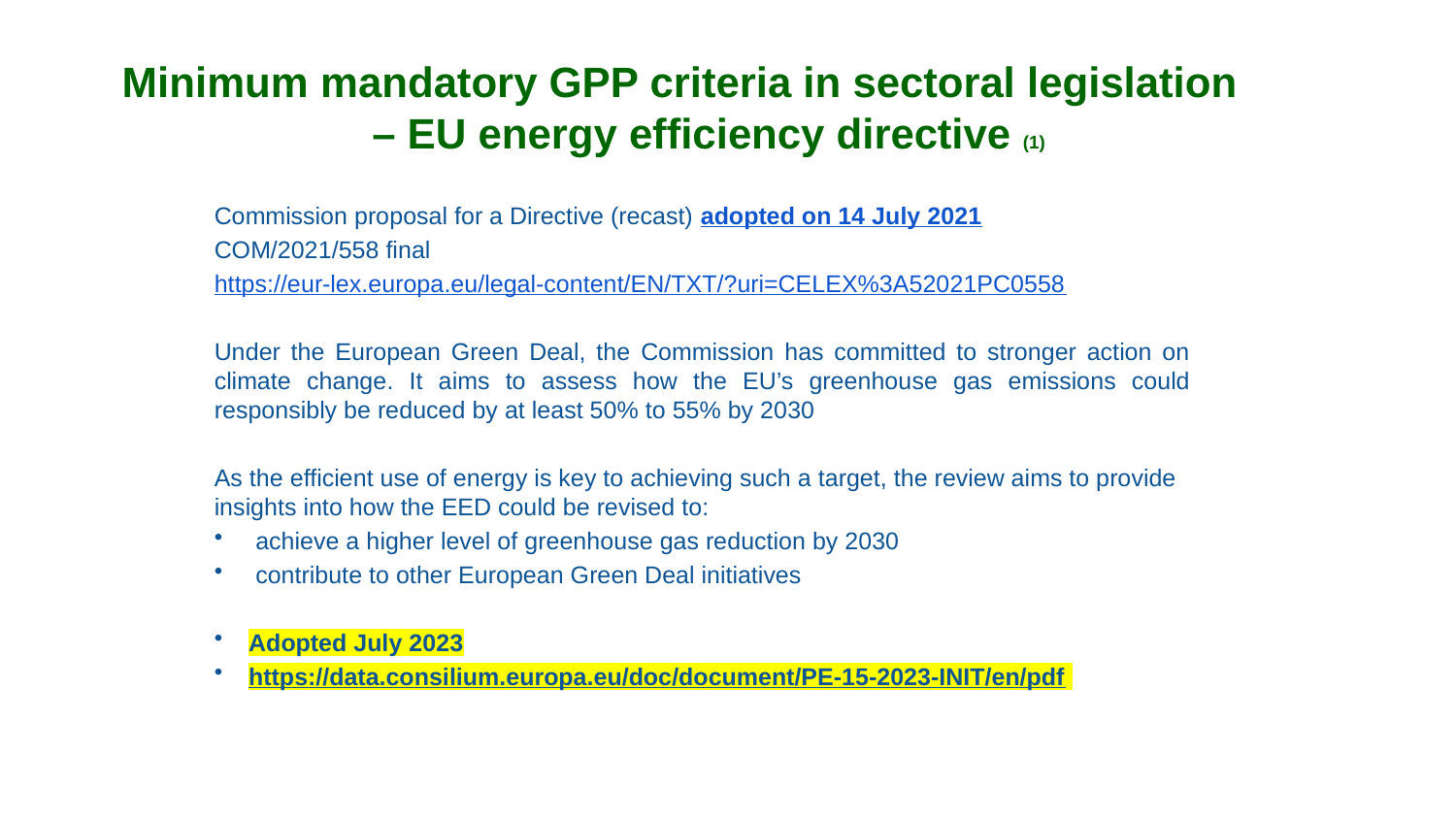

Minimum mandatory GPP criteria in sectoral legislation – EU energy efficiency directive (1)
Commission proposal for a Directive (recast) adopted on 14 July 2021
COM/2021/558 final
https://eur-lex.europa.eu/legal-content/EN/TXT/?uri=CELEX%3A52021PC0558

Under the European Green Deal, the Commission has committed to stronger action on climate change. It aims to assess how the EU’s greenhouse gas emissions could responsibly be reduced by at least 50% to 55% by 2030

As the efficient use of energy is key to achieving such a target, the review aims to provide insights into how the EED could be revised to:
 achieve a higher level of greenhouse gas reduction by 2030
 contribute to other European Green Deal initiatives

Adopted July 2023
https://data.consilium.europa.eu/doc/document/PE-15-2023-INIT/en/pdf